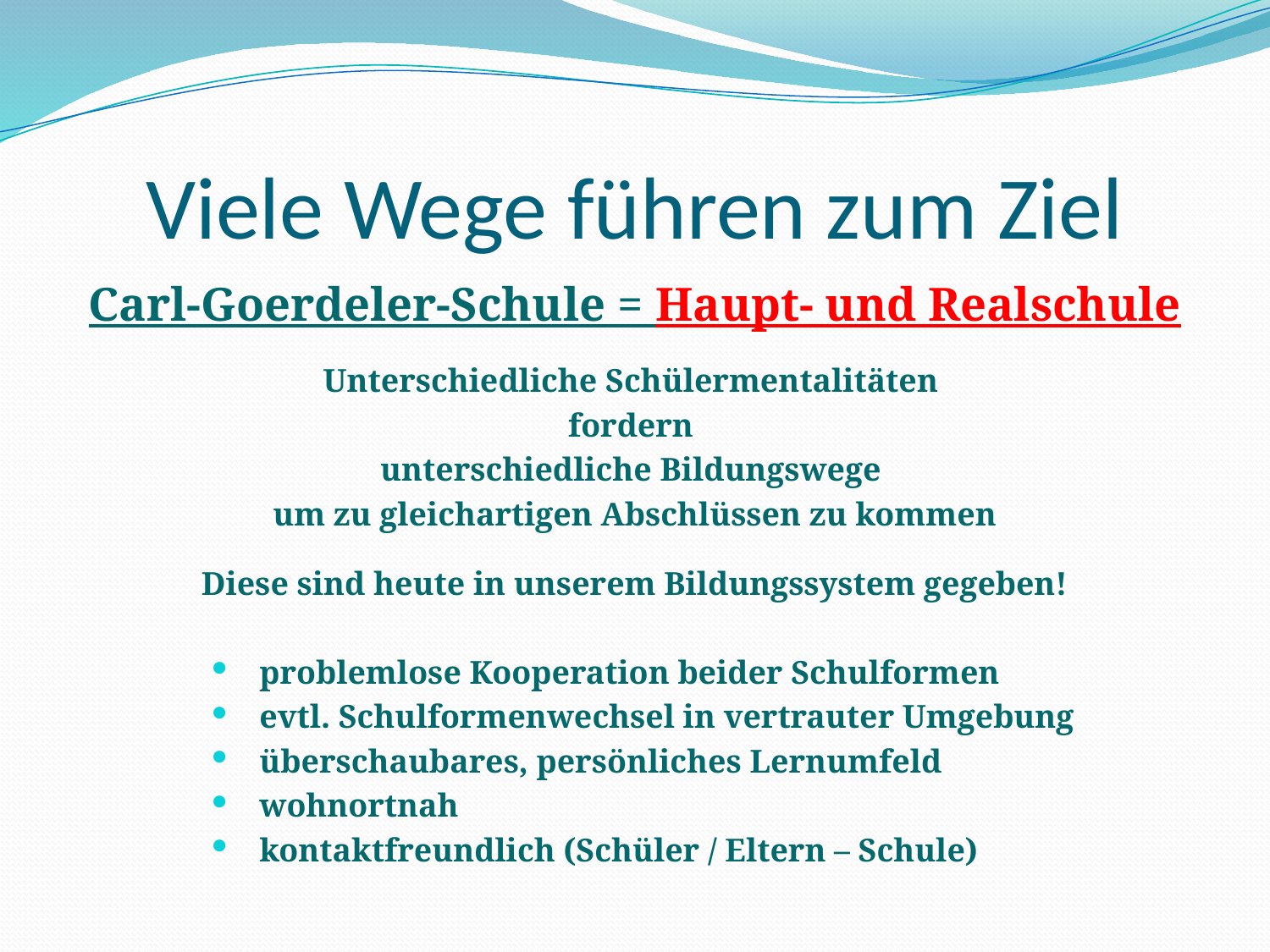

# Viele Wege führen zum Ziel
Carl-Goerdeler-Schule = Haupt- und Realschule

Unterschiedliche Schülermentalitäten
fordern
unterschiedliche Bildungswege
um zu gleichartigen Abschlüssen zu kommen

Diese sind heute in unserem Bildungssystem gegeben!

problemlose Kooperation beider Schulformen
evtl. Schulformenwechsel in vertrauter Umgebung
überschaubares, persönliches Lernumfeld
wohnortnah
kontaktfreundlich (Schüler / Eltern – Schule)